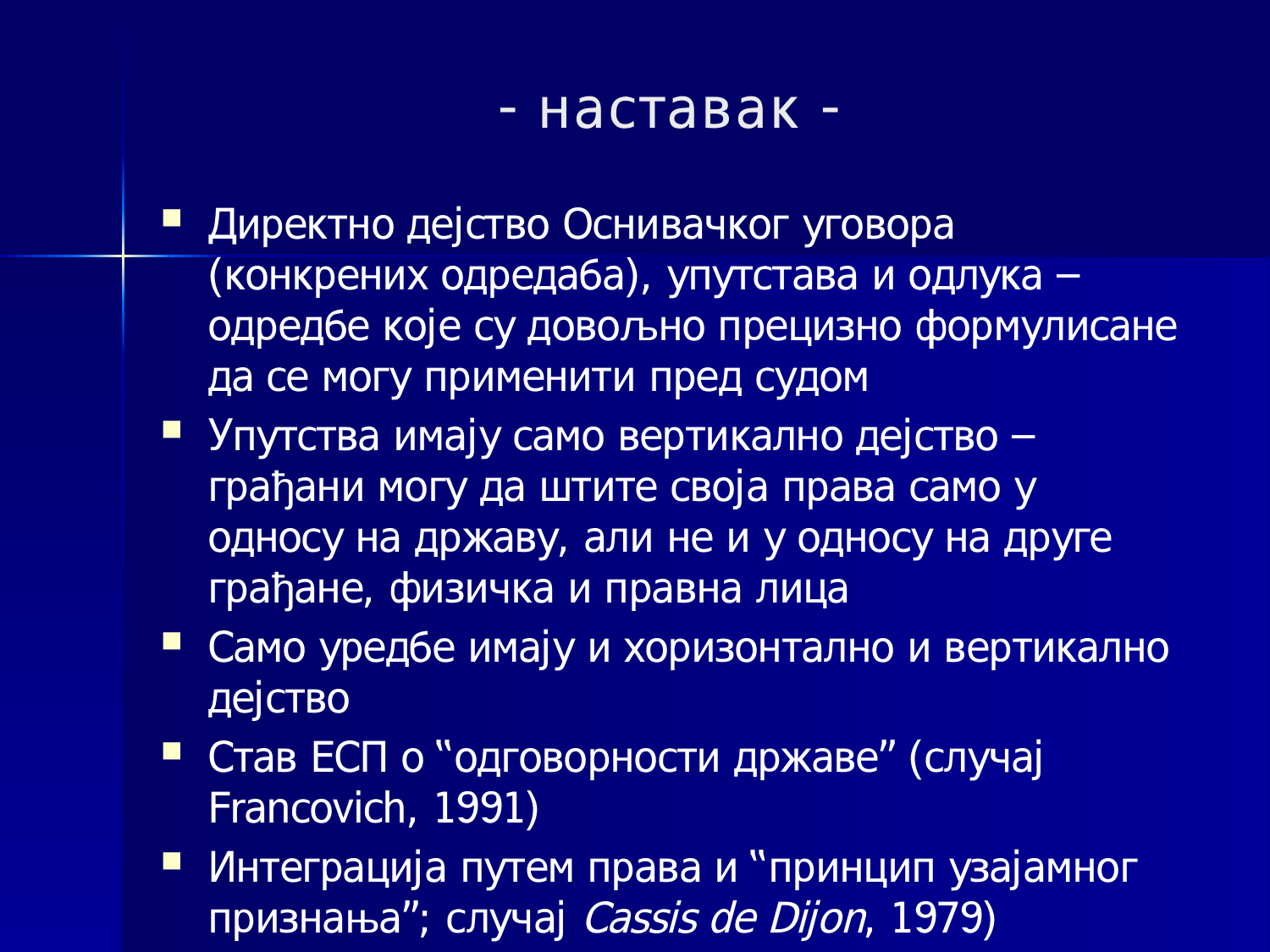

# - наставак -
Директно дејство Оснивачког уговора (конкрених одредаба), упутстава и одлука – одредбе које су довољно прецизно формулисане да се могу применити пред судом
Упутства имају само вертикално дејство – грађани могу да штите своја права само у односу на државу, али не и у односу на друге грађане, физичка и правна лица
Само уредбе имају и хоризонтално и вертикално дејство
Став ЕСП о “одговорности државе” (случај Francovich, 1991)
Интеграција путем права и “принцип узајамног признања”; случај Cassis de Dijon, 1979)